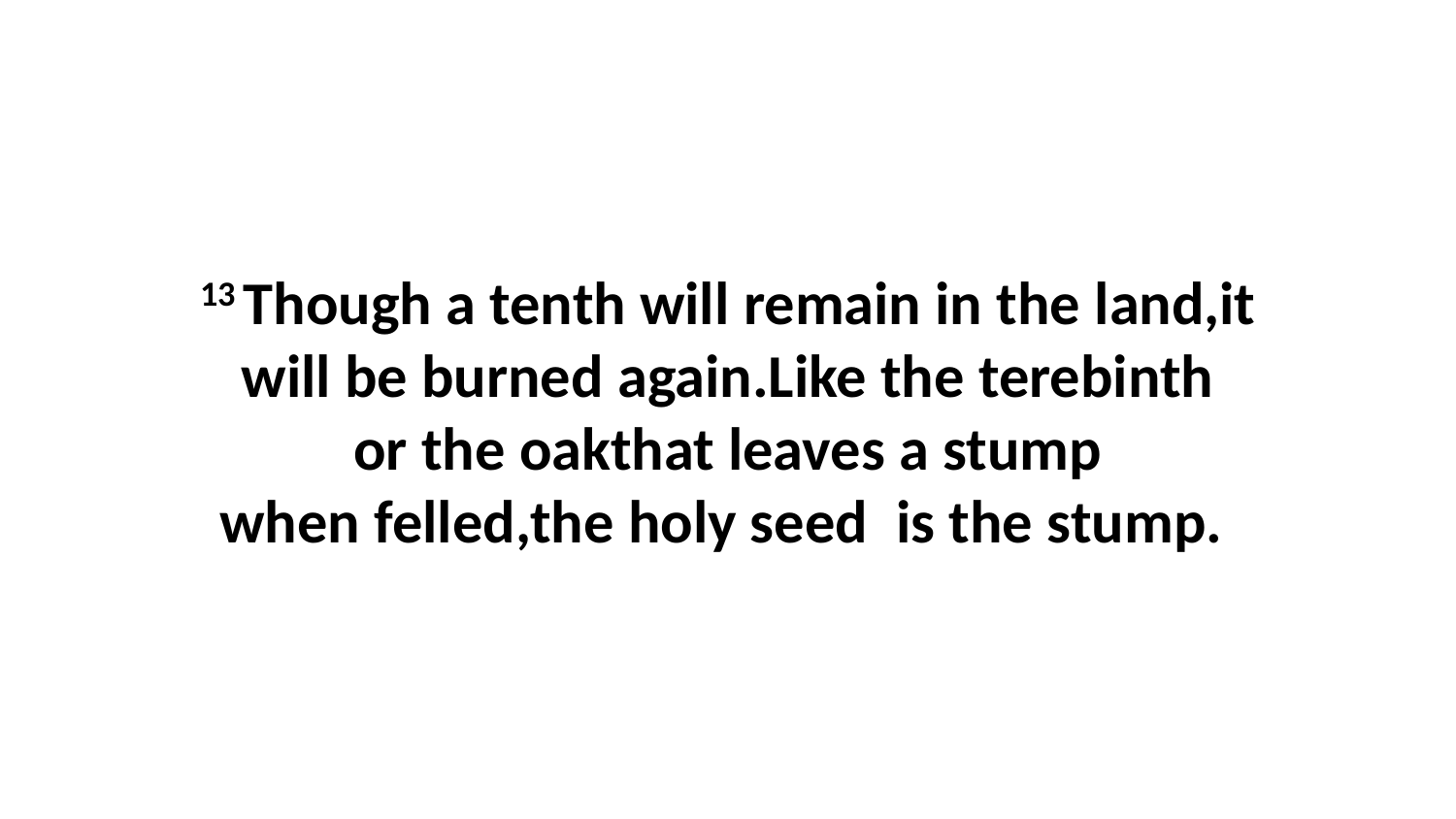

13 Though a tenth will remain in the land,it will be burned again.Like the terebinth or the oakthat leaves a stump when felled,the holy seed  is the stump.